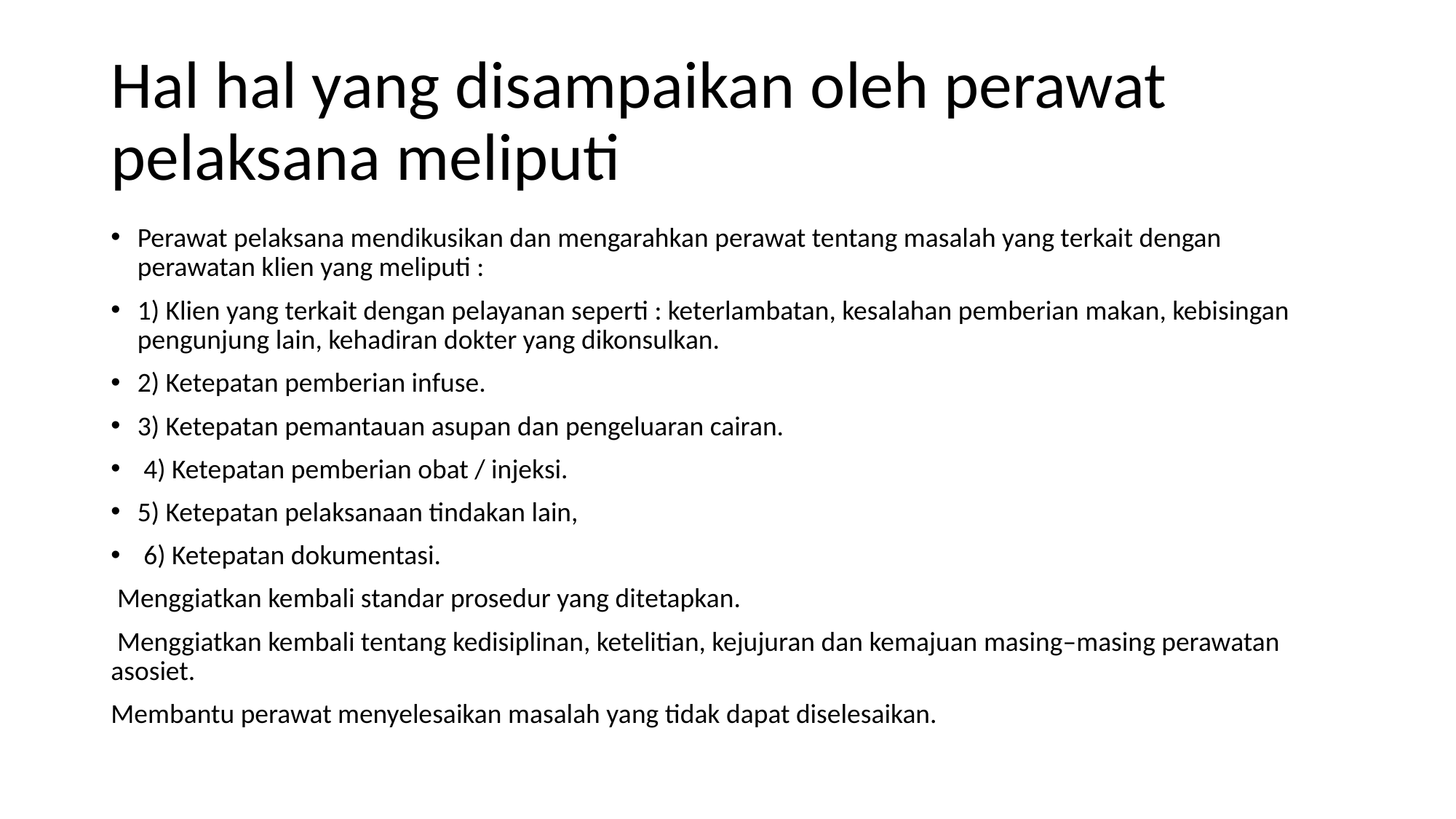

# Hal hal yang disampaikan oleh perawat pelaksana meliputi
Perawat pelaksana mendikusikan dan mengarahkan perawat tentang masalah yang terkait dengan perawatan klien yang meliputi :
1) Klien yang terkait dengan pelayanan seperti : keterlambatan, kesalahan pemberian makan, kebisingan pengunjung lain, kehadiran dokter yang dikonsulkan.
2) Ketepatan pemberian infuse.
3) Ketepatan pemantauan asupan dan pengeluaran cairan.
 4) Ketepatan pemberian obat / injeksi.
5) Ketepatan pelaksanaan tindakan lain,
 6) Ketepatan dokumentasi.
 Menggiatkan kembali standar prosedur yang ditetapkan.
 Menggiatkan kembali tentang kedisiplinan, ketelitian, kejujuran dan kemajuan masing–masing perawatan asosiet.
Membantu perawat menyelesaikan masalah yang tidak dapat diselesaikan.